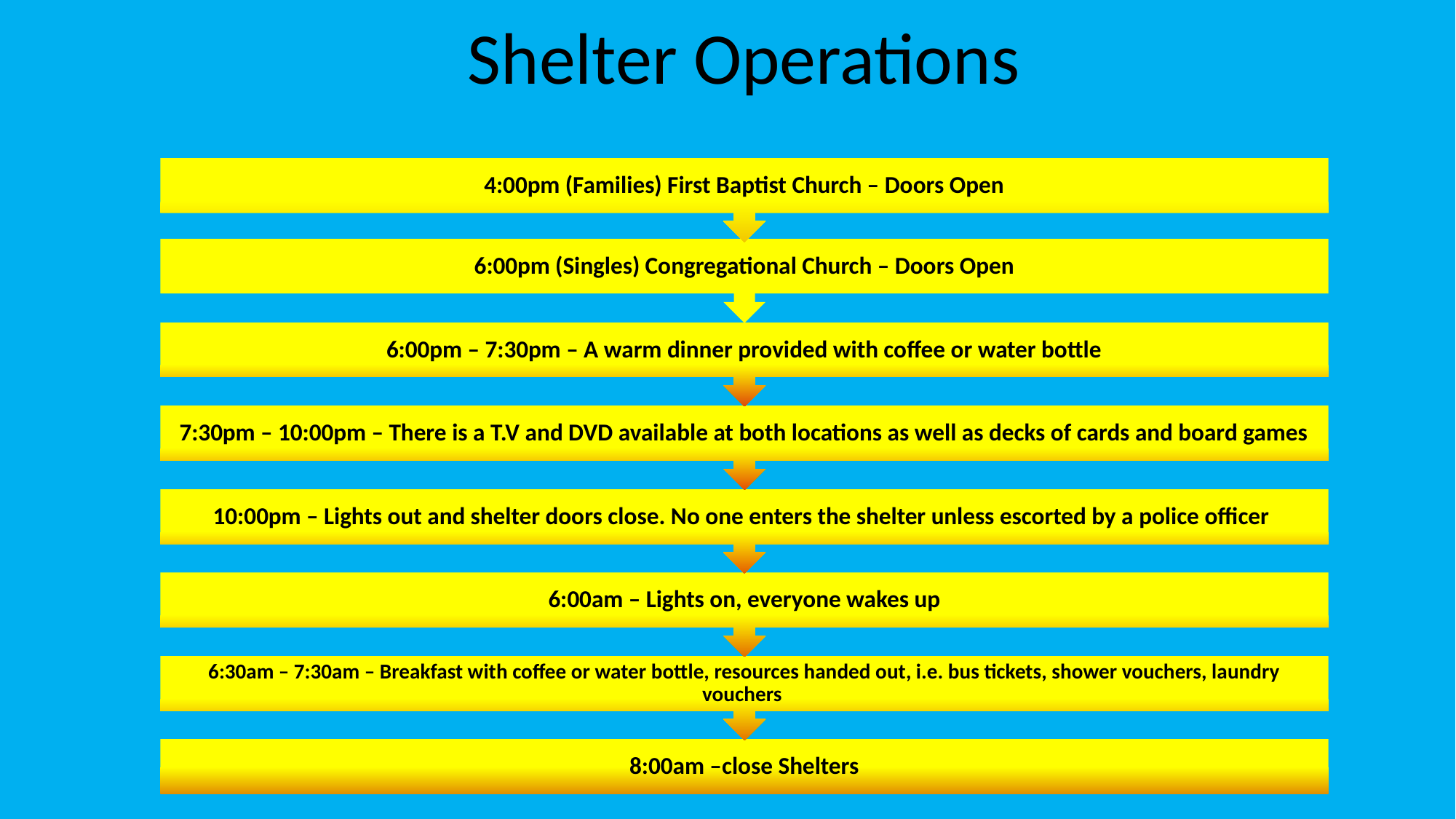

Shelter Operations
8:00am –close Shelters
6:30am – 7:30am – Breakfast with coffee or water bottle, resources handed out, i.e. bus tickets, shower vouchers, laundry vouchers
6:00am – Lights on, everyone wakes up
10:00pm – Lights out and shelter doors close. No one enters the shelter unless escorted by a police officer
7:30pm – 10:00pm – There is a T.V and DVD available at both locations as well as decks of cards and board games
6:00pm – 7:30pm – A warm dinner provided with coffee or water bottle
6:00pm (Singles) Congregational Church – Doors Open
4:00pm (Families) First Baptist Church – Doors Open